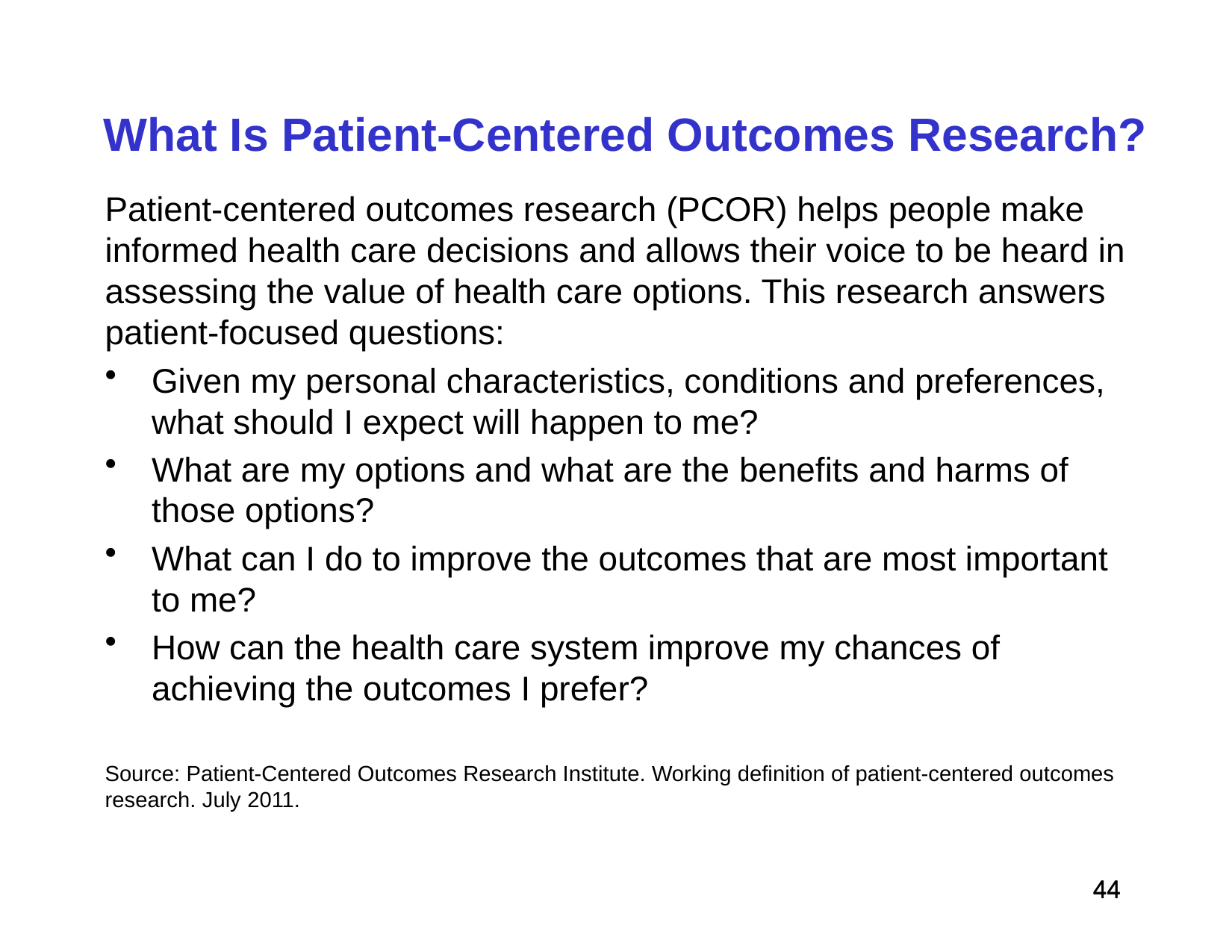

# What Is Patient-Centered Outcomes Research?
Patient-centered outcomes research (PCOR) helps people make informed health care decisions and allows their voice to be heard in assessing the value of health care options. This research answers patient-focused questions:
Given my personal characteristics, conditions and preferences, what should I expect will happen to me?
What are my options and what are the benefits and harms of those options?
What can I do to improve the outcomes that are most important to me?
How can the health care system improve my chances of achieving the outcomes I prefer?

Source: Patient-Centered Outcomes Research Institute. Working definition of patient-centered outcomes research. July 2011.
 44
 44